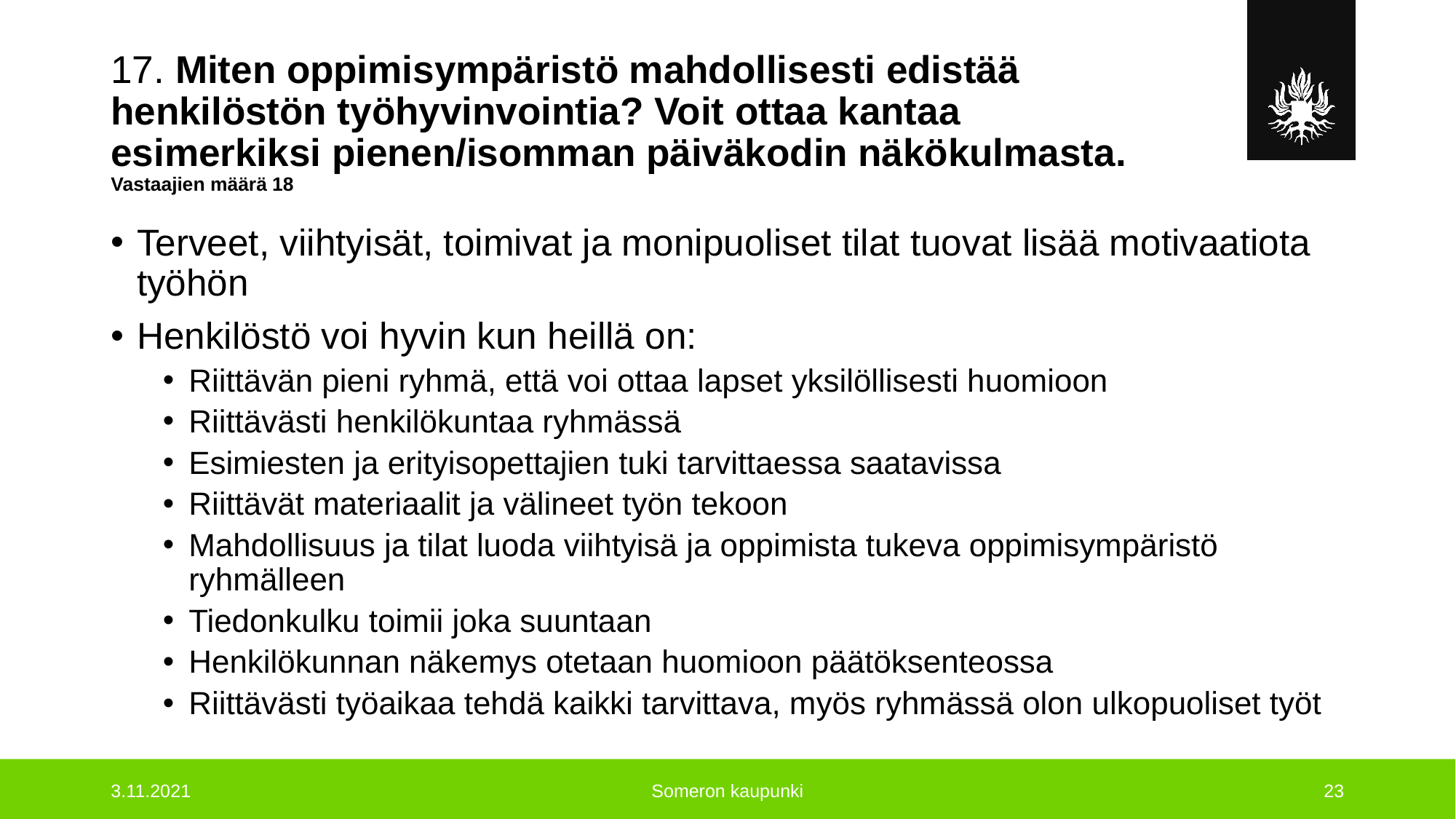

# 17. Miten oppimisympäristö mahdollisesti edistää henkilöstön työhyvinvointia? Voit ottaa kantaa esimerkiksi pienen/isomman päiväkodin näkökulmasta. Vastaajien määrä 18
Terveet, viihtyisät, toimivat ja monipuoliset tilat tuovat lisää motivaatiota työhön
Henkilöstö voi hyvin kun heillä on:
Riittävän pieni ryhmä, että voi ottaa lapset yksilöllisesti huomioon
Riittävästi henkilökuntaa ryhmässä
Esimiesten ja erityisopettajien tuki tarvittaessa saatavissa
Riittävät materiaalit ja välineet työn tekoon
Mahdollisuus ja tilat luoda viihtyisä ja oppimista tukeva oppimisympäristö ryhmälleen
Tiedonkulku toimii joka suuntaan
Henkilökunnan näkemys otetaan huomioon päätöksenteossa
Riittävästi työaikaa tehdä kaikki tarvittava, myös ryhmässä olon ulkopuoliset työt